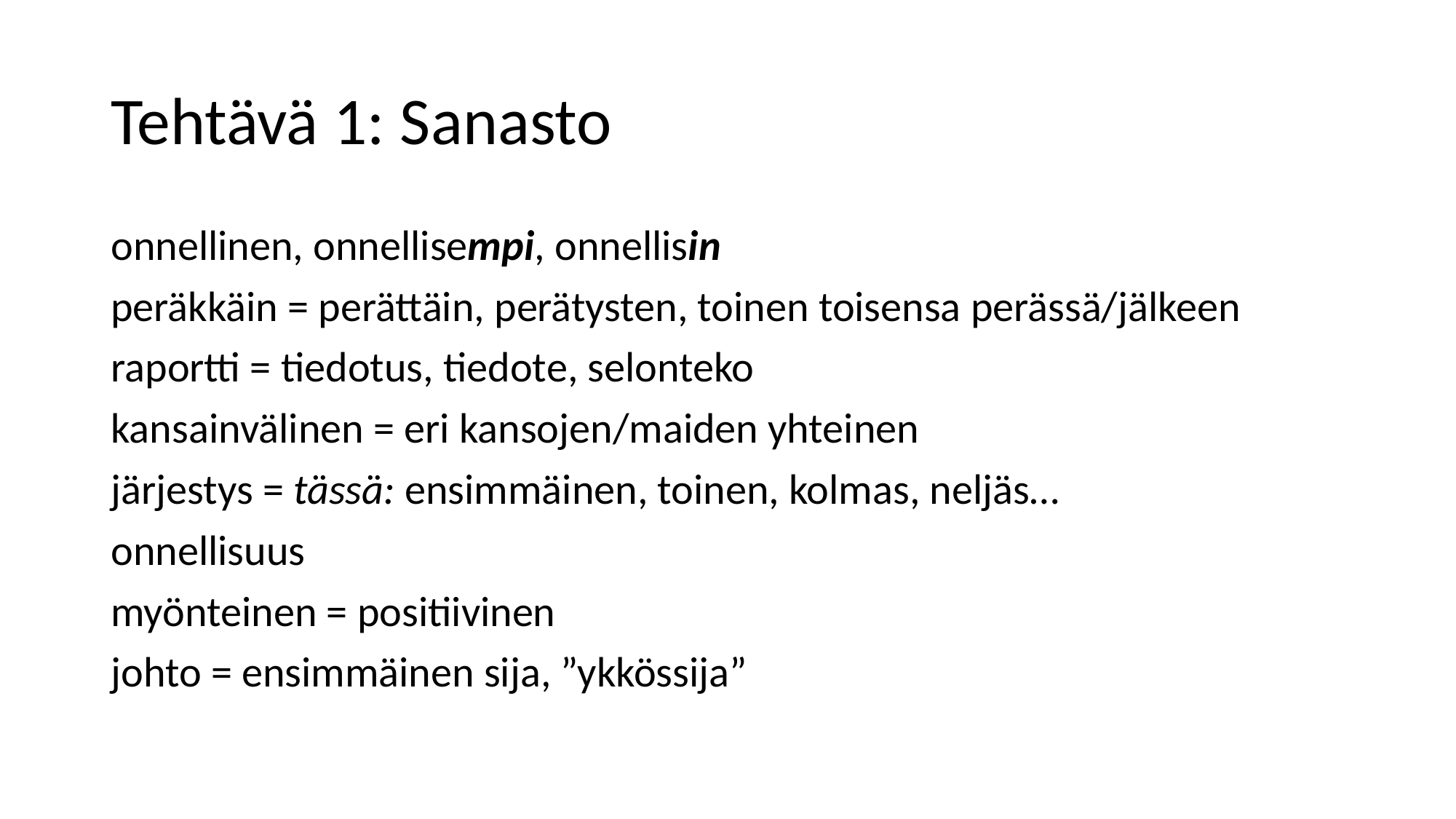

# Tehtävä 1: Sanasto
onnellinen, onnellisempi, onnellisin
peräkkäin = perättäin, perätysten, toinen toisensa perässä/jälkeen
raportti = tiedotus, tiedote, selonteko
kansainvälinen = eri kansojen/maiden yhteinen
järjestys = tässä: ensimmäinen, toinen, kolmas, neljäs…
onnellisuus
myönteinen = positiivinen
johto = ensimmäinen sija, ”ykkössija”